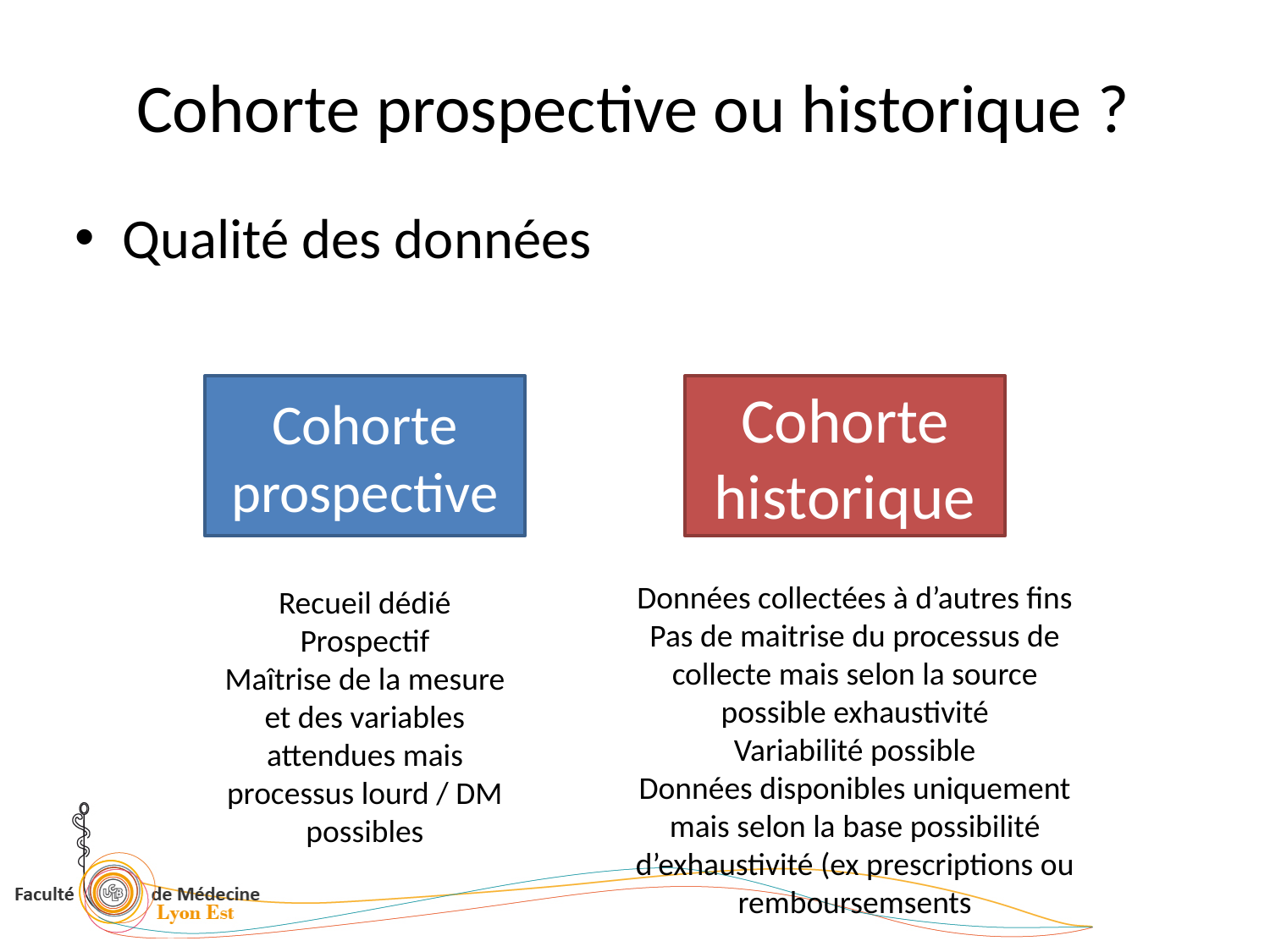

# Cohorte prospective ou historique ?
Qualité des données
Cohorte prospective
Cohorte historique
Données collectées à d’autres fins
Pas de maitrise du processus de collecte mais selon la source possible exhaustivité
Variabilité possible
Données disponibles uniquement mais selon la base possibilité d’exhaustivité (ex prescriptions ou remboursemsents

Recueil dédié
Prospectif
Maîtrise de la mesure et des variables attendues mais processus lourd / DM possibles